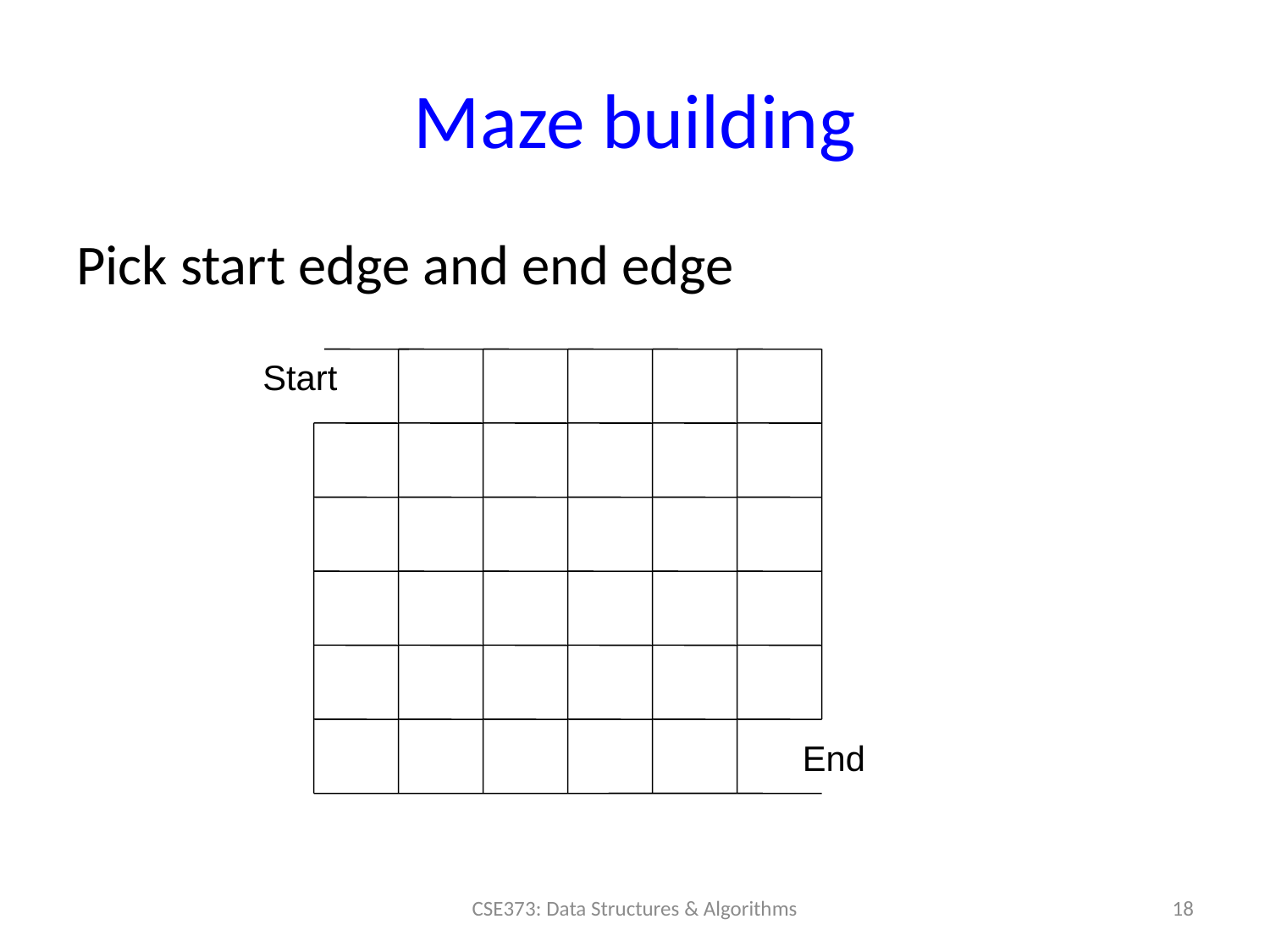

# Maze building
Pick start edge and end edge
Start

End

18
CSE373: Data Structures & Algorithms